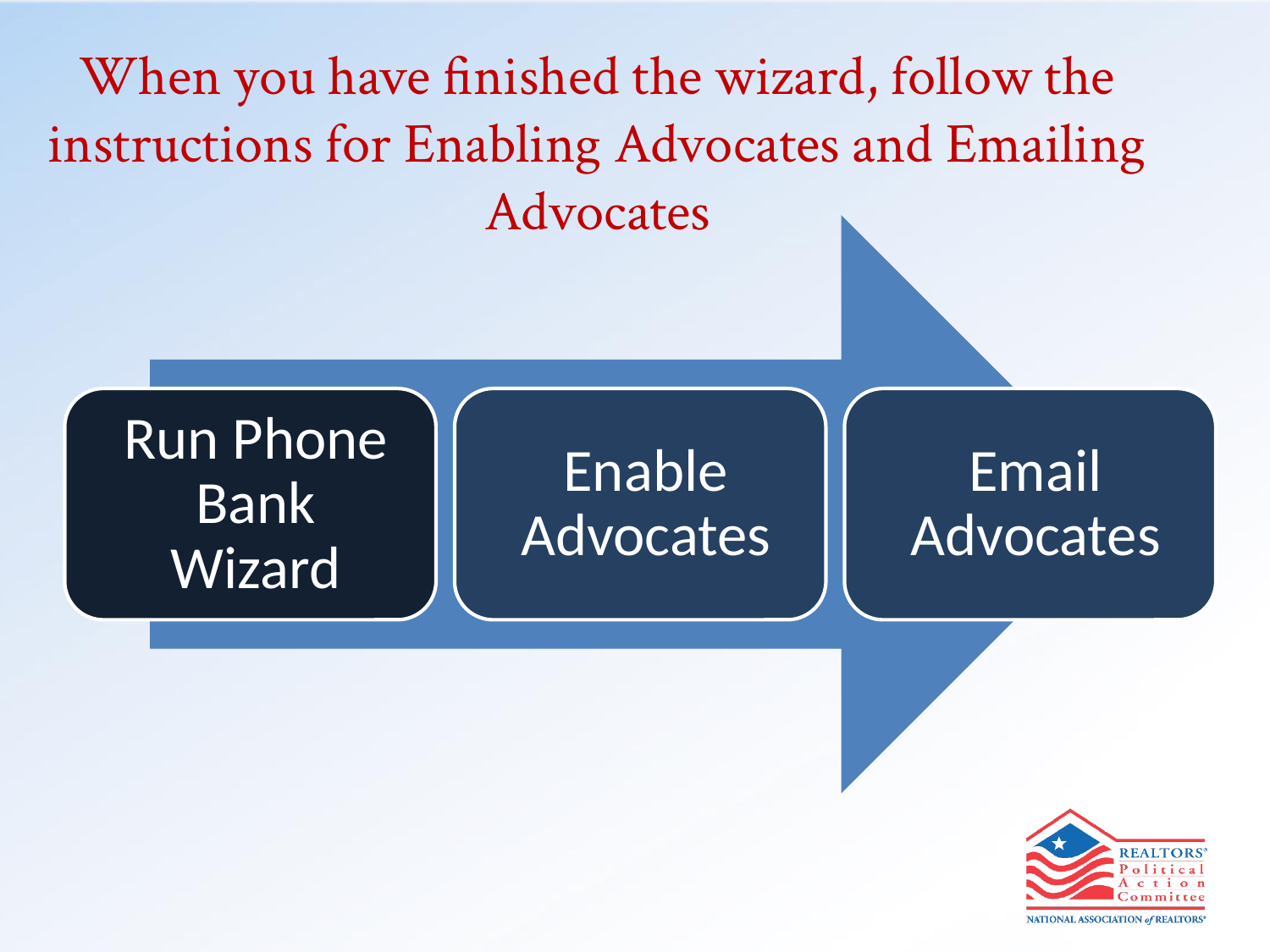

When you have finished the wizard, follow the instructions for Enabling Advocates and Emailing Advocates
Run Phone Bank Wizard
Enable Advocates
Email Advocates